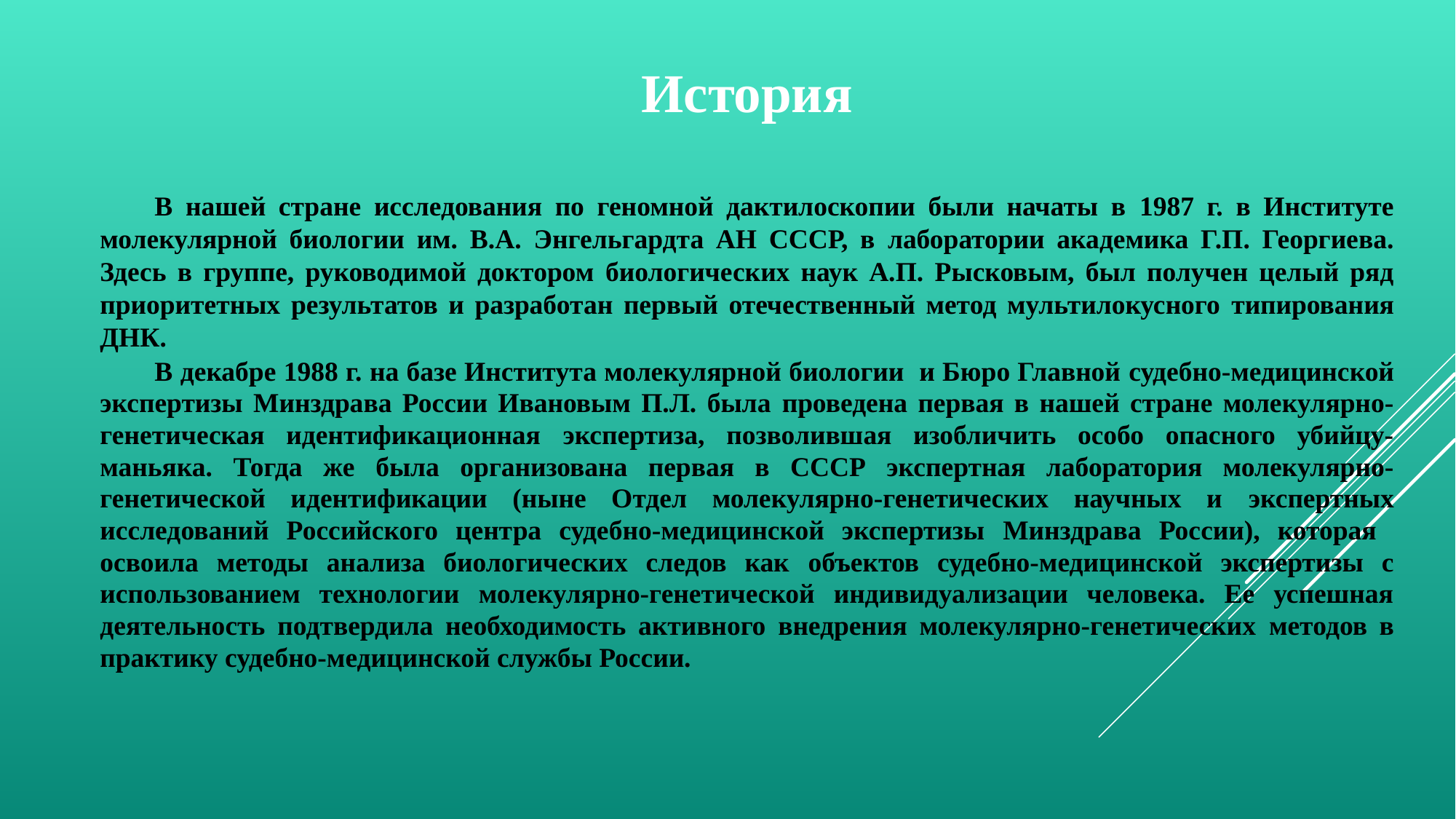

История

В нашей стране исследования по геномной дактилоскопии были начаты в 1987 г. в Институте молекулярной биологии им. В.А. Энгельгардта АН СССР, в лаборатории академика Г.П. Георгиева. Здесь в группе, руководимой доктором биологических наук А.П. Рысковым, был получен целый ряд приоритетных результатов и разработан первый отечественный метод мультилокусного типирования ДНК.
В декабре 1988 г. на базе Института молекулярной биологии  и Бюро Главной судебно-медицинской экспертизы Минздрава России Ивановым П.Л. была проведена первая в нашей стране молекулярно-генетическая идентификационная экспертиза, позволившая изобличить особо опасного убийцу-маньяка. Тогда же была организована первая в СССР экспертная лаборатория молекулярно- генетической идентификации (ныне Отдел молекулярно-генетических научных и экспертных исследований Российского центра судебно-медицинской экспертизы Минздрава России), которая  освоила методы анализа биологических следов как объектов судебно-медицинской экспертизы с использованием технологии молекулярно-генетической индивидуализации человека. Ее успешная деятельность подтвердила необходимость активного внедрения молекулярно-генетических методов в практику судебно-медицинской службы России.